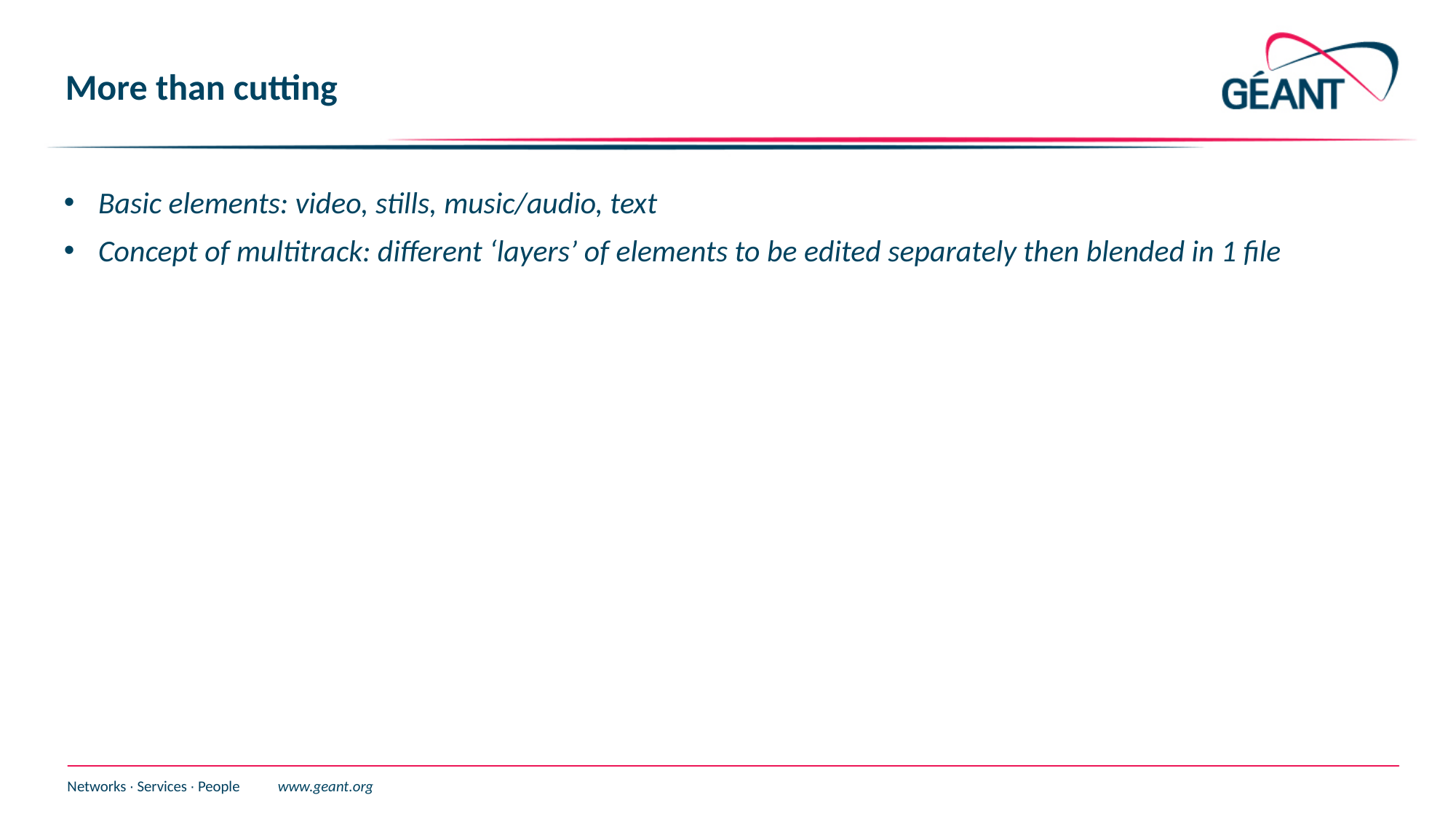

# More than cutting
 Basic elements: video, stills, music/audio, text
 Concept of multitrack: different ‘layers’ of elements to be edited separately then blended in 1 file